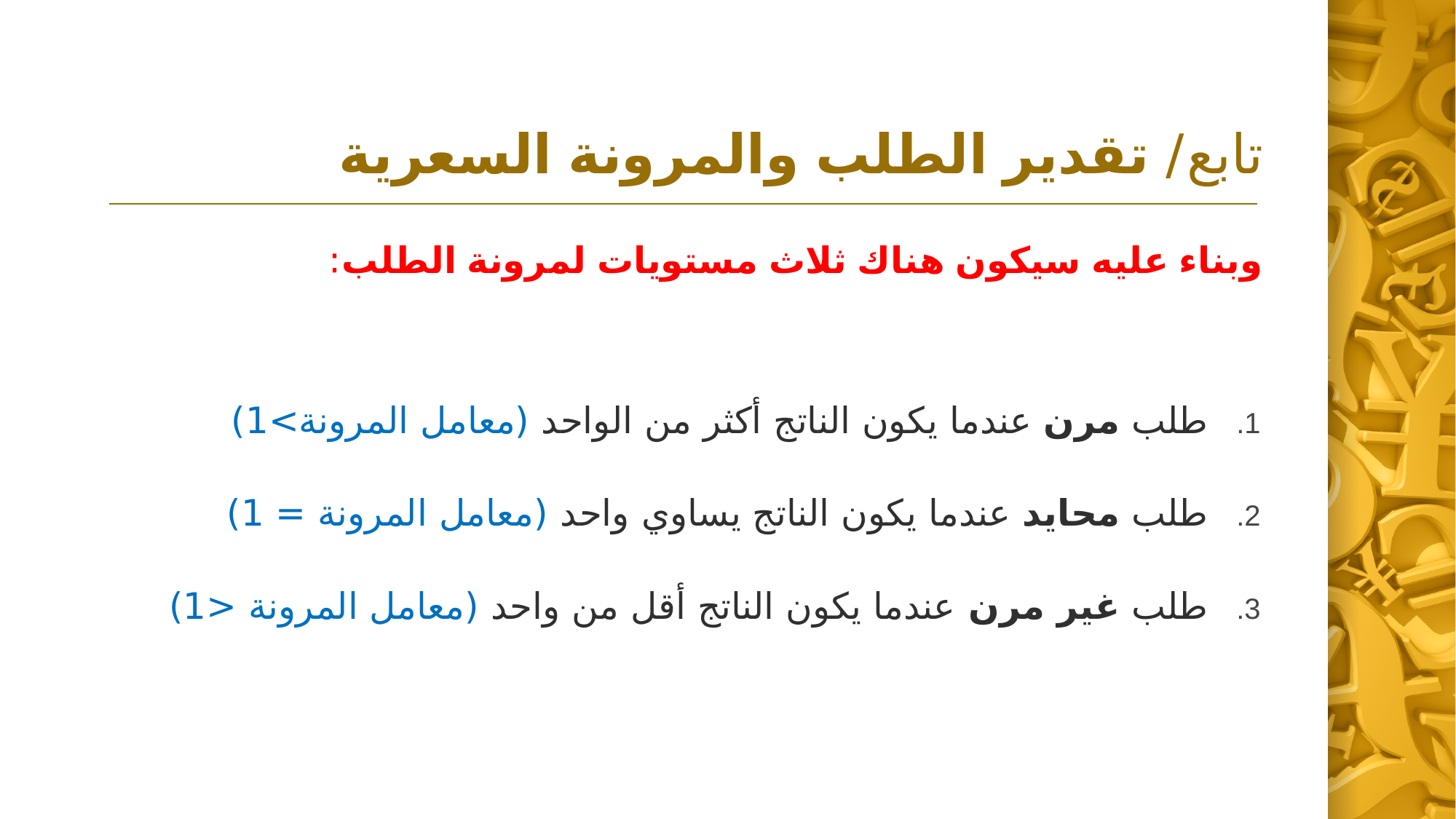

# تابع/ تقدير الطلب والمرونة السعرية
وبناء عليه سيكون هناك ثلاث مستويات لمرونة الطلب:

طلب مرن عندما يكون الناتج أكثر من الواحد (معامل المرونة>1)
طلب محايد عندما يكون الناتج يساوي واحد (معامل المرونة = 1)
طلب غير مرن عندما يكون الناتج أقل من واحد (معامل المرونة <1)